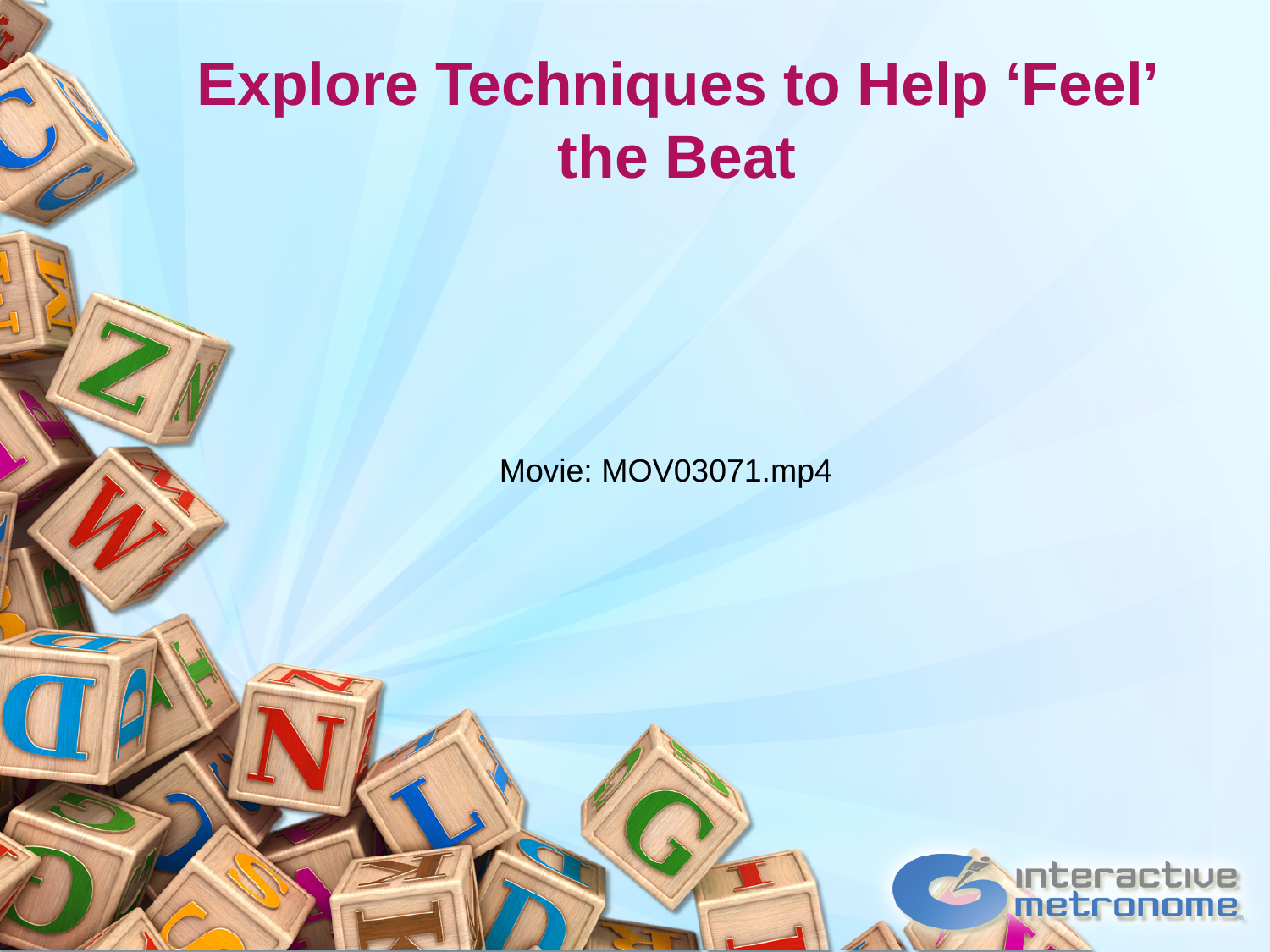

# Explore Techniques to Help ‘Feel’ the Beat
Movie: MOV03071.mp4